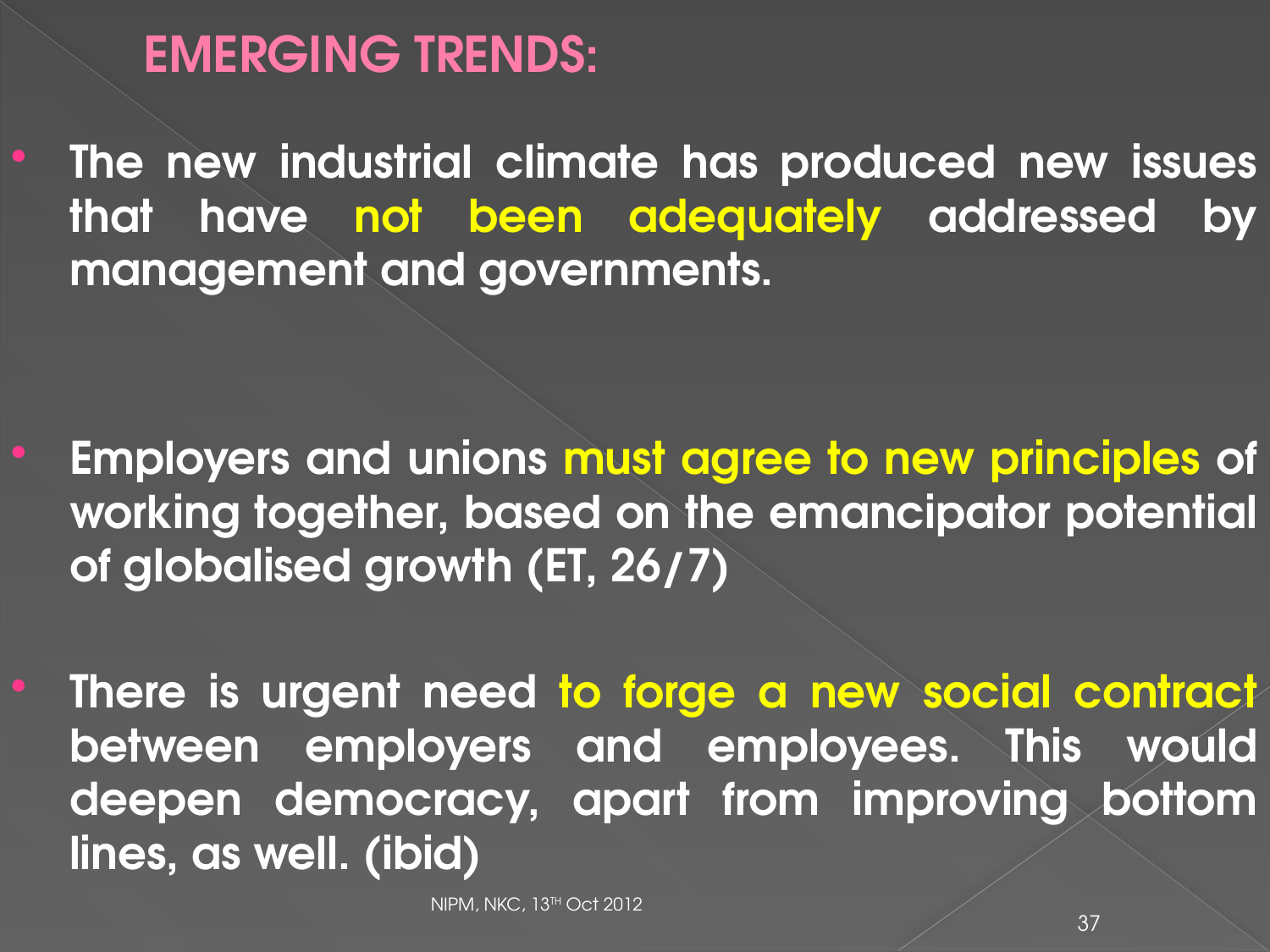

# EMERGING TRENDS:
The new industrial climate has produced new issues that have not been adequately addressed by management and governments.

Employers and unions must agree to new principles of working together, based on the emancipator potential of globalised growth (ET, 26/7)

There is urgent need to forge a new social contract between employers and employees. This would deepen democracy, apart from improving bottom lines, as well. (ibid)

NIPM, NKC, 13TH Oct 2012

37